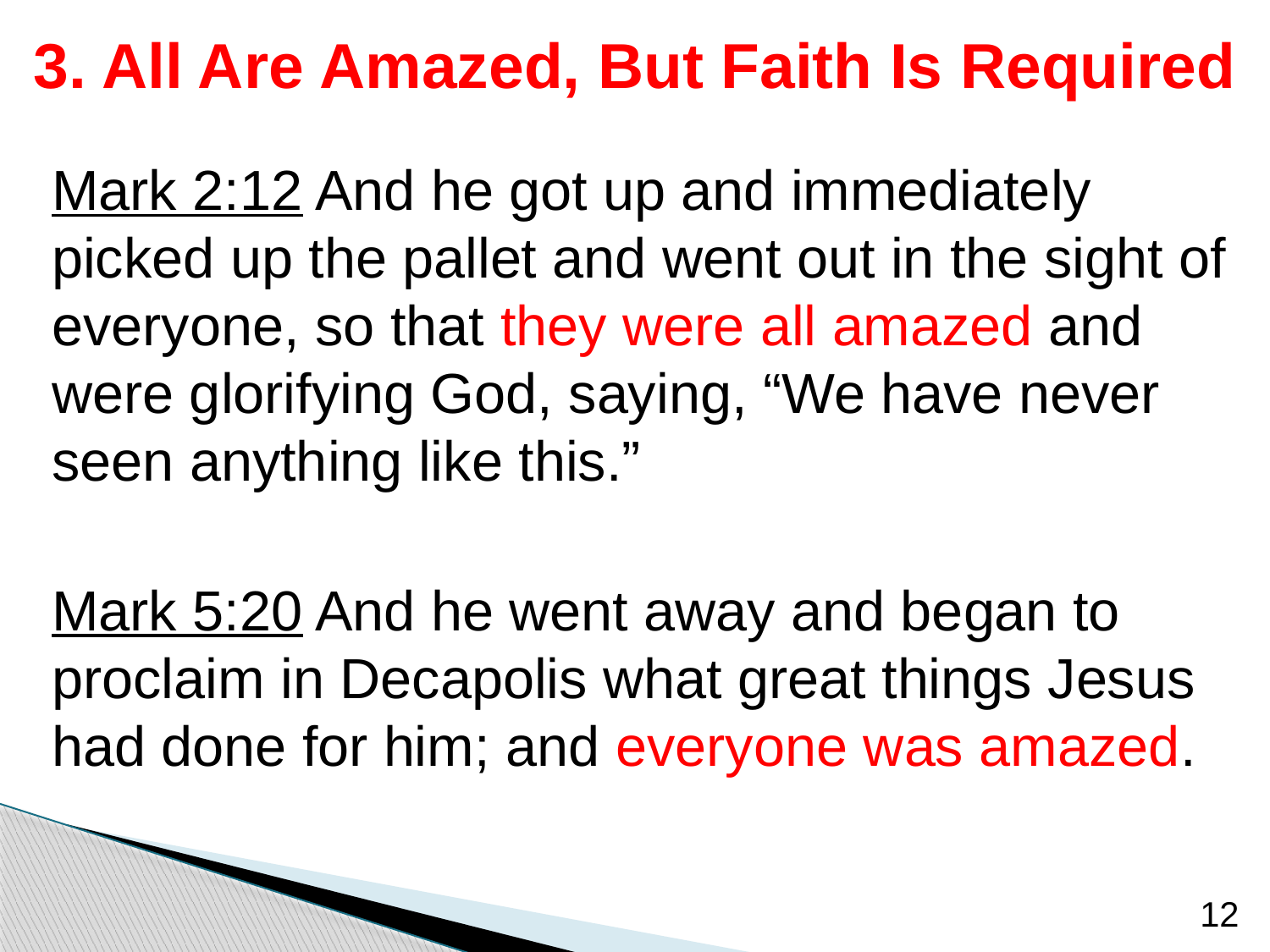

# 3. All Are Amazed, But Faith Is Required
Mark 2:12 And he got up and immediately picked up the pallet and went out in the sight of everyone, so that they were all amazed and were glorifying God, saying, “We have never seen anything like this.”

Mark 5:20 And he went away and began to proclaim in Decapolis what great things Jesus had done for him; and everyone was amazed.
12